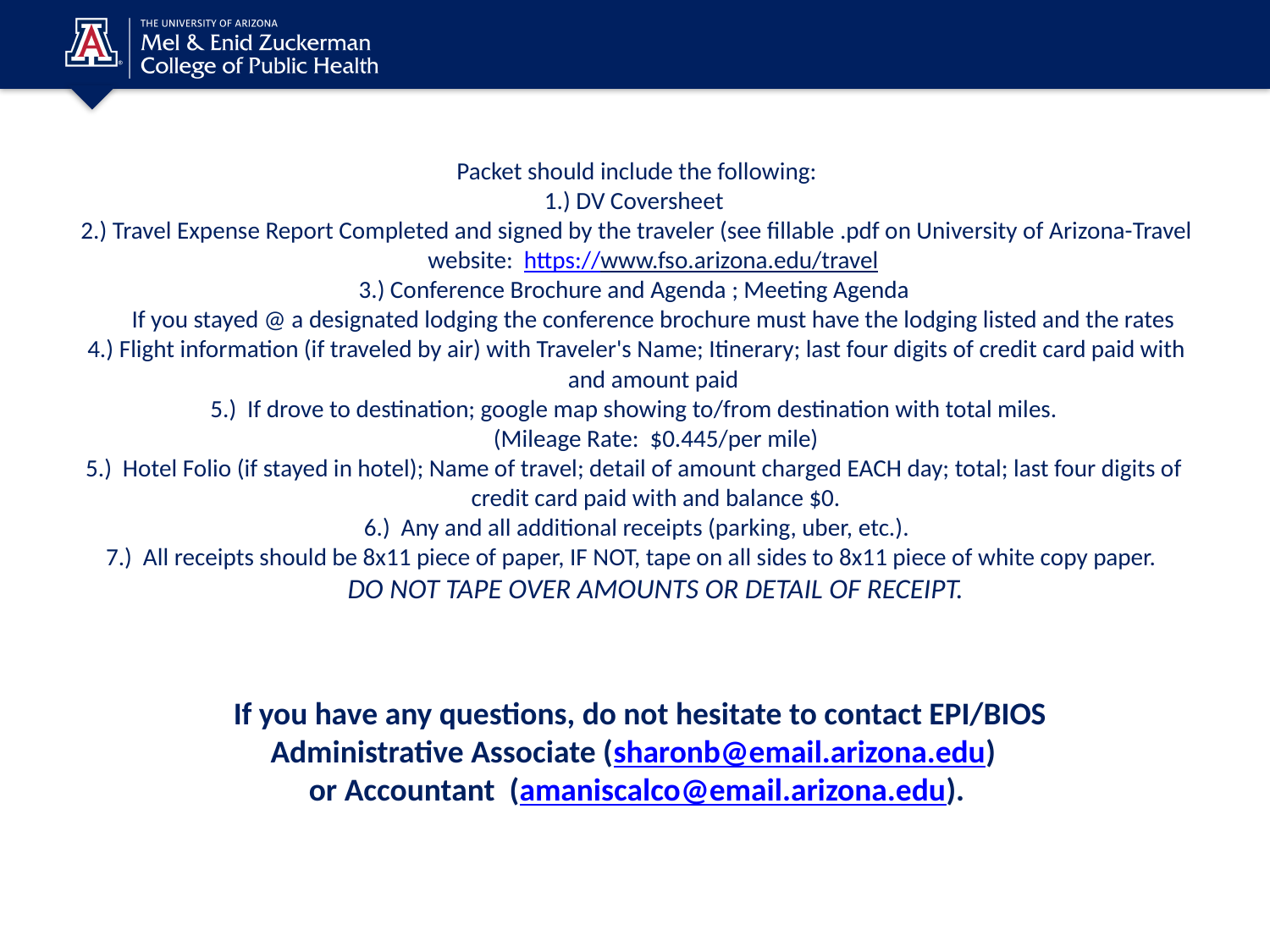

# Packet should include the following: 1.) DV Coversheet 2.) Travel Expense Report Completed and signed by the traveler (see fillable .pdf on University of Arizona-Travel website:  https://www.fso.arizona.edu/travel 3.) Conference Brochure and Agenda ; Meeting Agenda If you stayed @ a designated lodging the conference brochure must have the lodging listed and the rates 4.) Flight information (if traveled by air) with Traveler's Name; Itinerary; last four digits of credit card paid with and amount paid 5.)  If drove to destination; google map showing to/from destination with total miles. (Mileage Rate:  $0.445/per mile) 5.)  Hotel Folio (if stayed in hotel); Name of travel; detail of amount charged EACH day; total; last four digits of credit card paid with and balance $0. 6.)  Any and all additional receipts (parking, uber, etc.). 7.)  All receipts should be 8x11 piece of paper, IF NOT, tape on all sides to 8x11 piece of white copy paper. DO NOT TAPE OVER AMOUNTS OR DETAIL OF RECEIPT. If you have any questions, do not hesitate to contact EPI/BIOS Administrative Associate (sharonb@email.arizona.edu) or Accountant  (amaniscalco@email.arizona.edu).